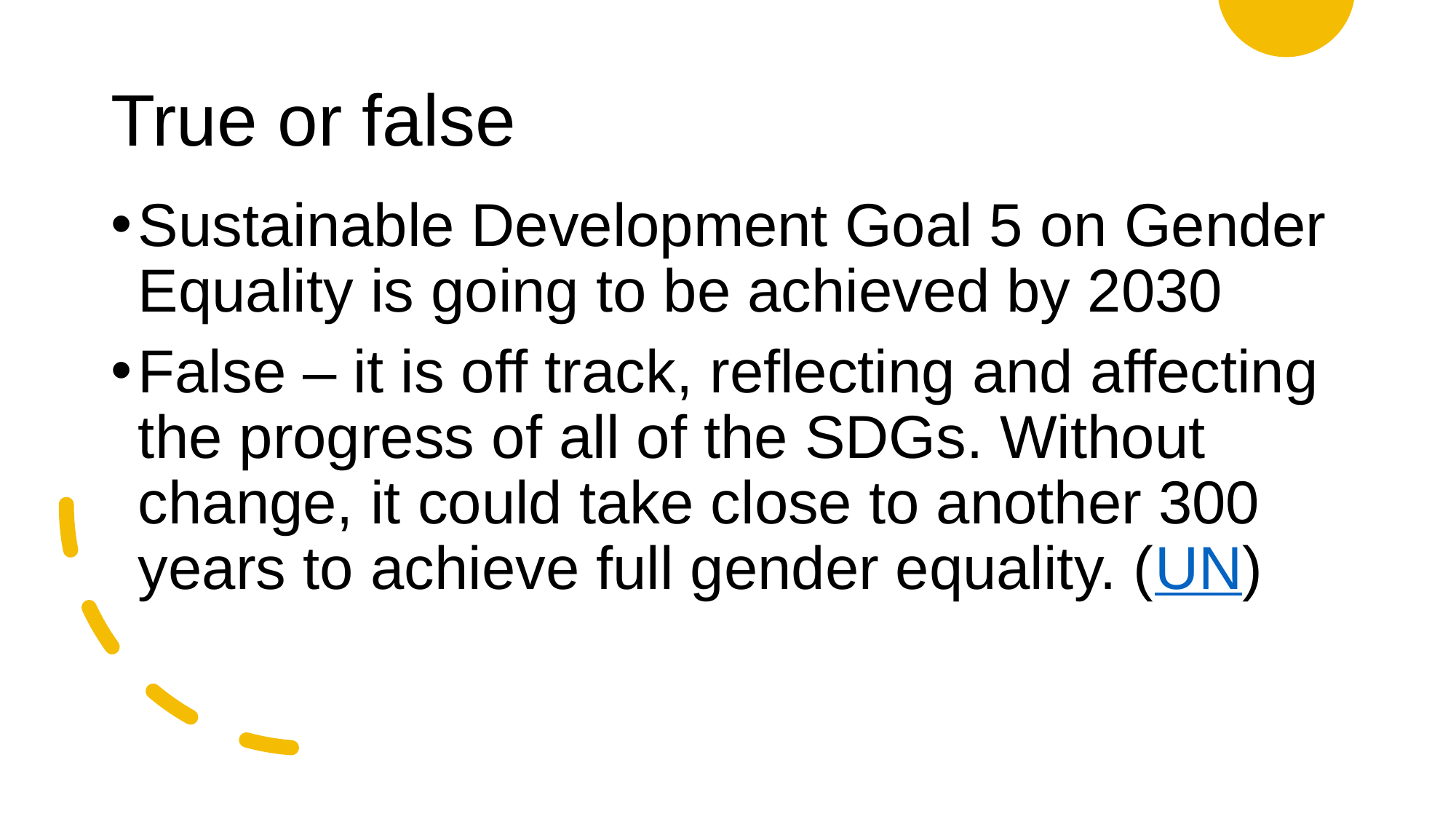

# True or false
Sustainable Development Goal 5 on Gender Equality is going to be achieved by 2030
False – it is off track, reflecting and affecting the progress of all of the SDGs. Without change, it could take close to another 300 years to achieve full gender equality. (UN)